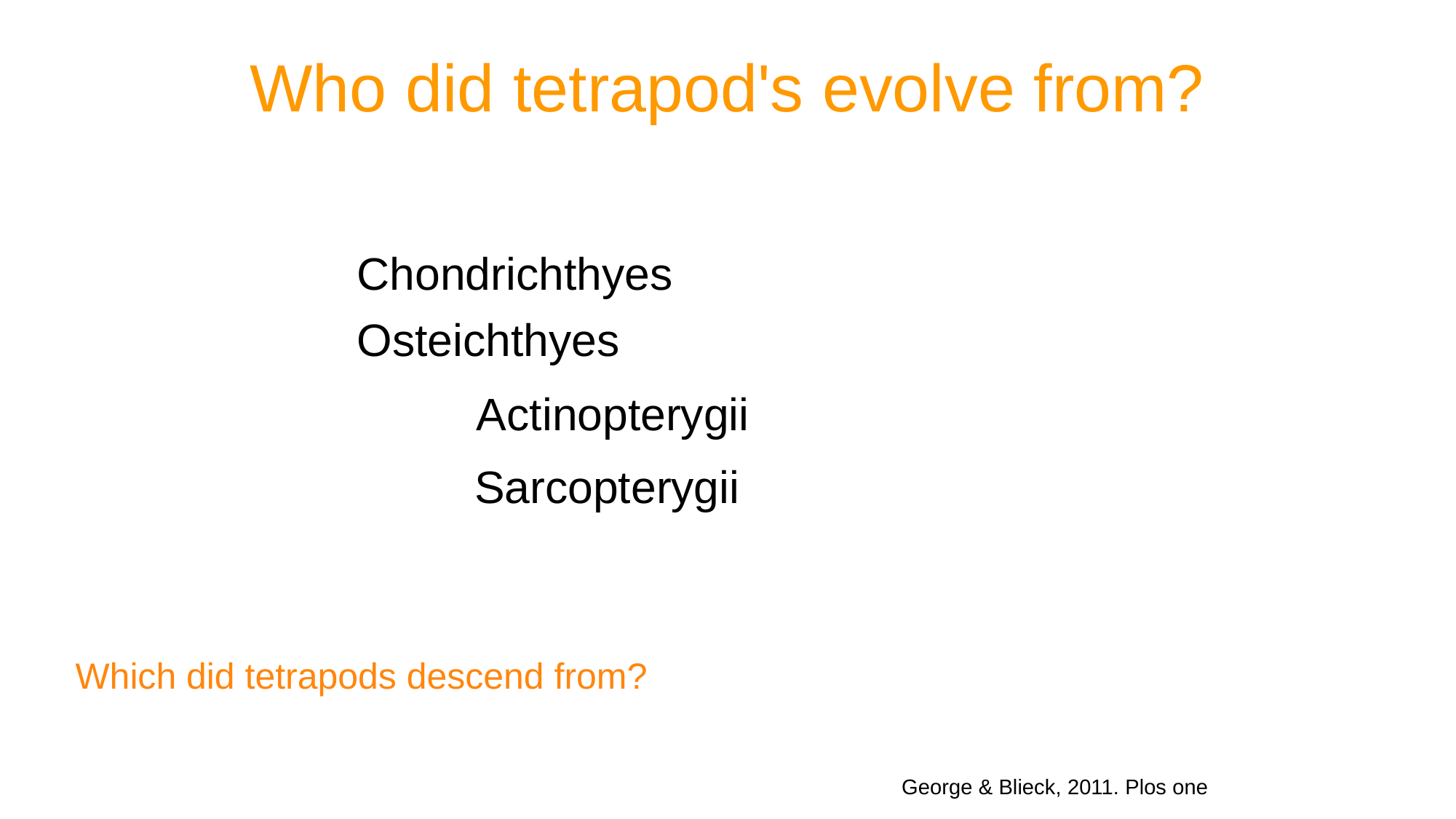

# Who did tetrapod's evolve from?
Chondrichthyes
Osteichthyes
Actinopterygii
Sarcopterygii
Which did tetrapods descend from?
George & Blieck, 2011. Plos one